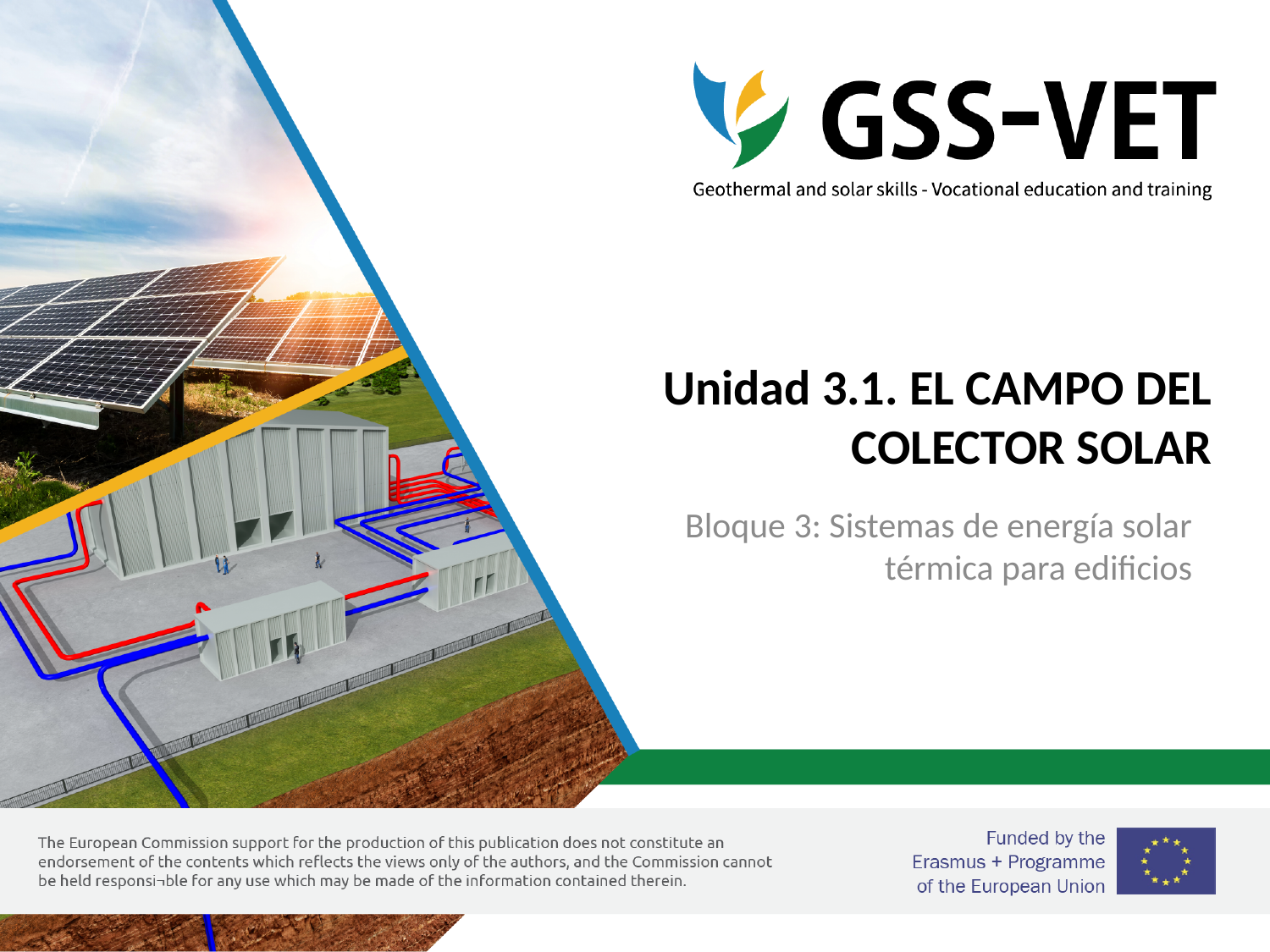

# Unidad 3.1. EL CAMPO DEL COLECTOR SOLAR
Bloque 3: Sistemas de energía solar térmica para edificios